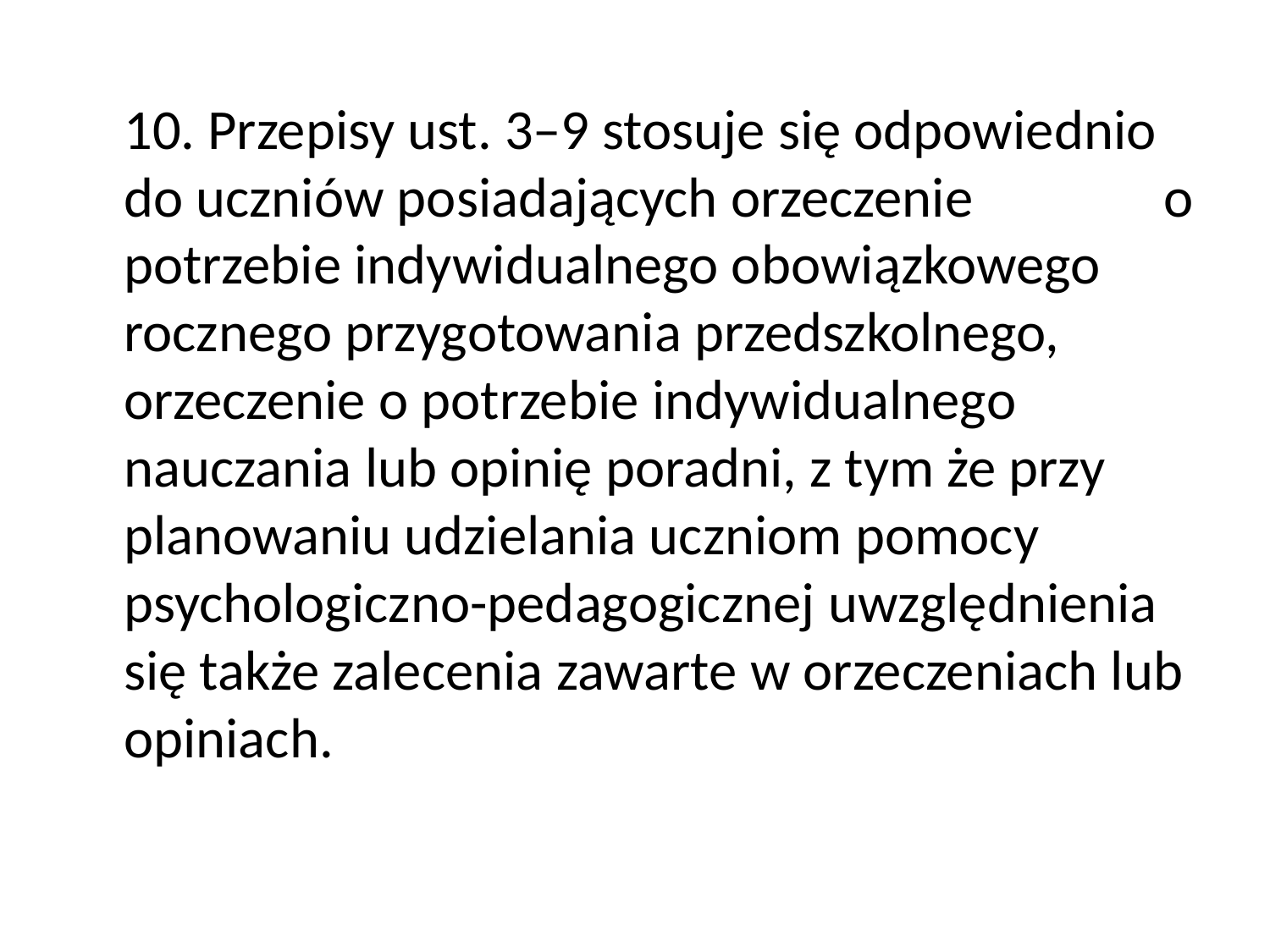

10. Przepisy ust. 3–9 stosuje się odpowiednio do uczniów posiadających orzeczenie               o potrzebie indywidualnego obowiązkowego rocznego przygotowania przedszkolnego, orzeczenie o potrzebie indywidualnego nauczania lub opinię poradni, z tym że przy planowaniu udzielania uczniom pomocy psychologiczno-pedagogicznej uwzględnienia się także zalecenia zawarte w orzeczeniach lub opiniach.